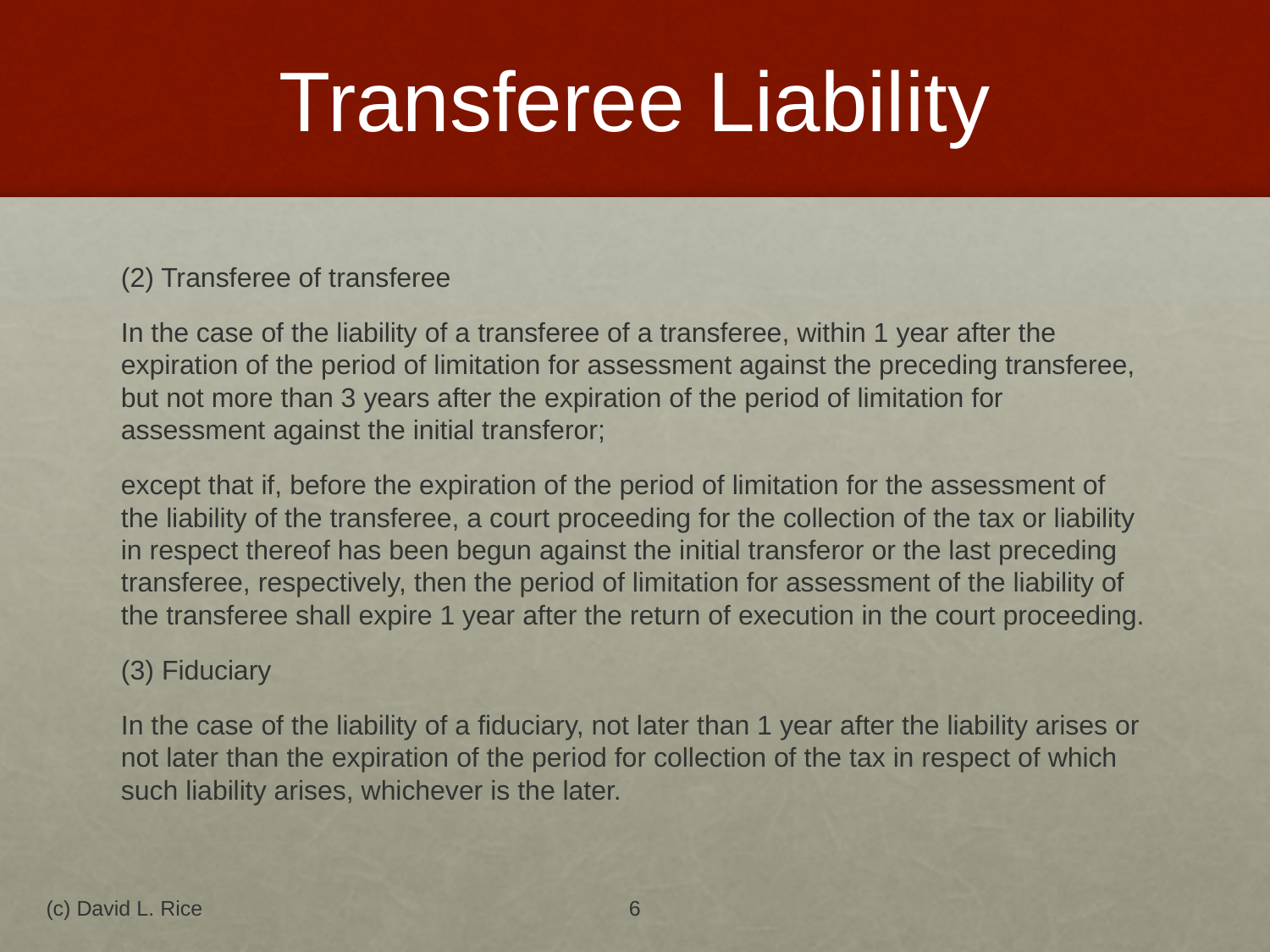

# Transferee Liability
(2) Transferee of transferee
In the case of the liability of a transferee of a transferee, within 1 year after the expiration of the period of limitation for assessment against the preceding transferee, but not more than 3 years after the expiration of the period of limitation for assessment against the initial transferor;
except that if, before the expiration of the period of limitation for the assessment of the liability of the transferee, a court proceeding for the collection of the tax or liability in respect thereof has been begun against the initial transferor or the last preceding transferee, respectively, then the period of limitation for assessment of the liability of the transferee shall expire 1 year after the return of execution in the court proceeding.
(3) Fiduciary
In the case of the liability of a fiduciary, not later than 1 year after the liability arises or not later than the expiration of the period for collection of the tax in respect of which such liability arises, whichever is the later.

(c) David L. Rice
6